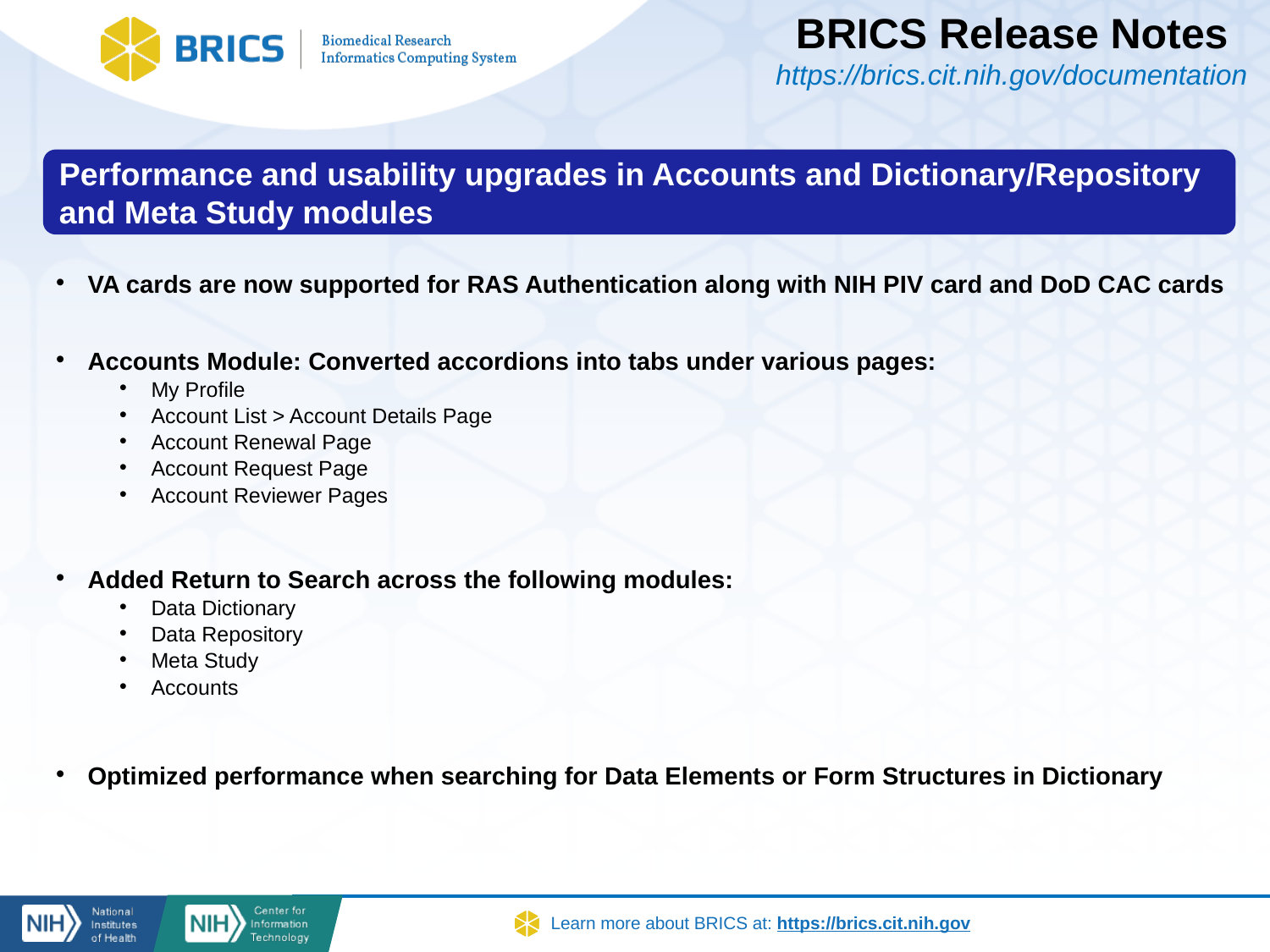

BRICS Release Notes
https://brics.cit.nih.gov/documentation
Performance and usability upgrades in Accounts and Dictionary/Repository and Meta Study modules
VA cards are now supported for RAS Authentication along with NIH PIV card and DoD CAC cards

Accounts Module: Converted accordions into tabs under various pages:
My Profile
Account List > Account Details Page
Account Renewal Page
Account Request Page
Account Reviewer Pages

Added Return to Search across the following modules:
Data Dictionary
Data Repository
Meta Study
Accounts

Optimized performance when searching for Data Elements or Form Structures in Dictionary